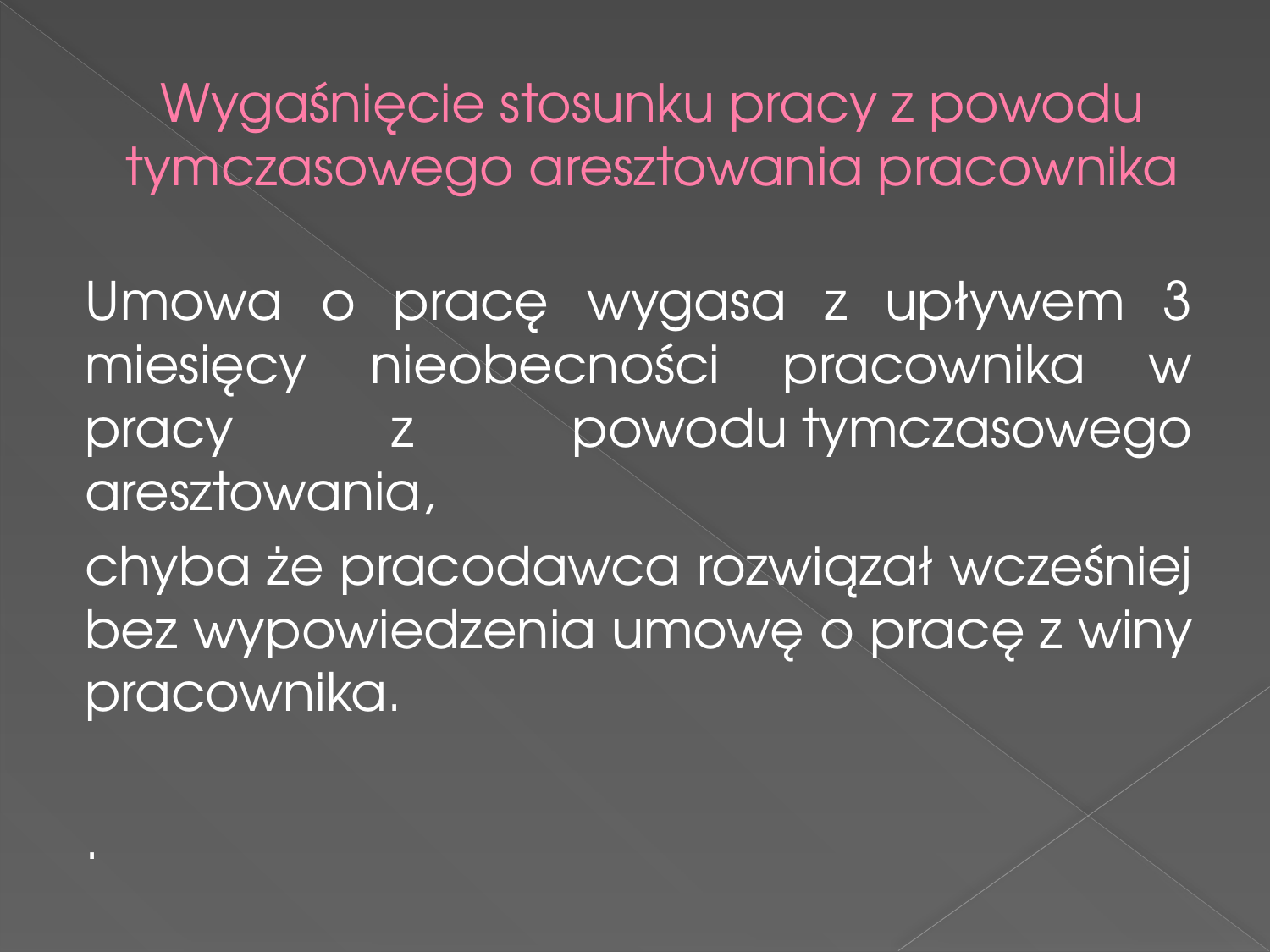

# Wygaśnięcie stosunku pracy z powodu tymczasowego aresztowania pracownika
Umowa o pracę wygasa z upływem 3 miesięcy nieobecności pracownika w pracy z powodu tymczasowego aresztowania,
chyba że pracodawca rozwiązał wcześniej bez wypowiedzenia umowę o pracę z winy pracownika.

.